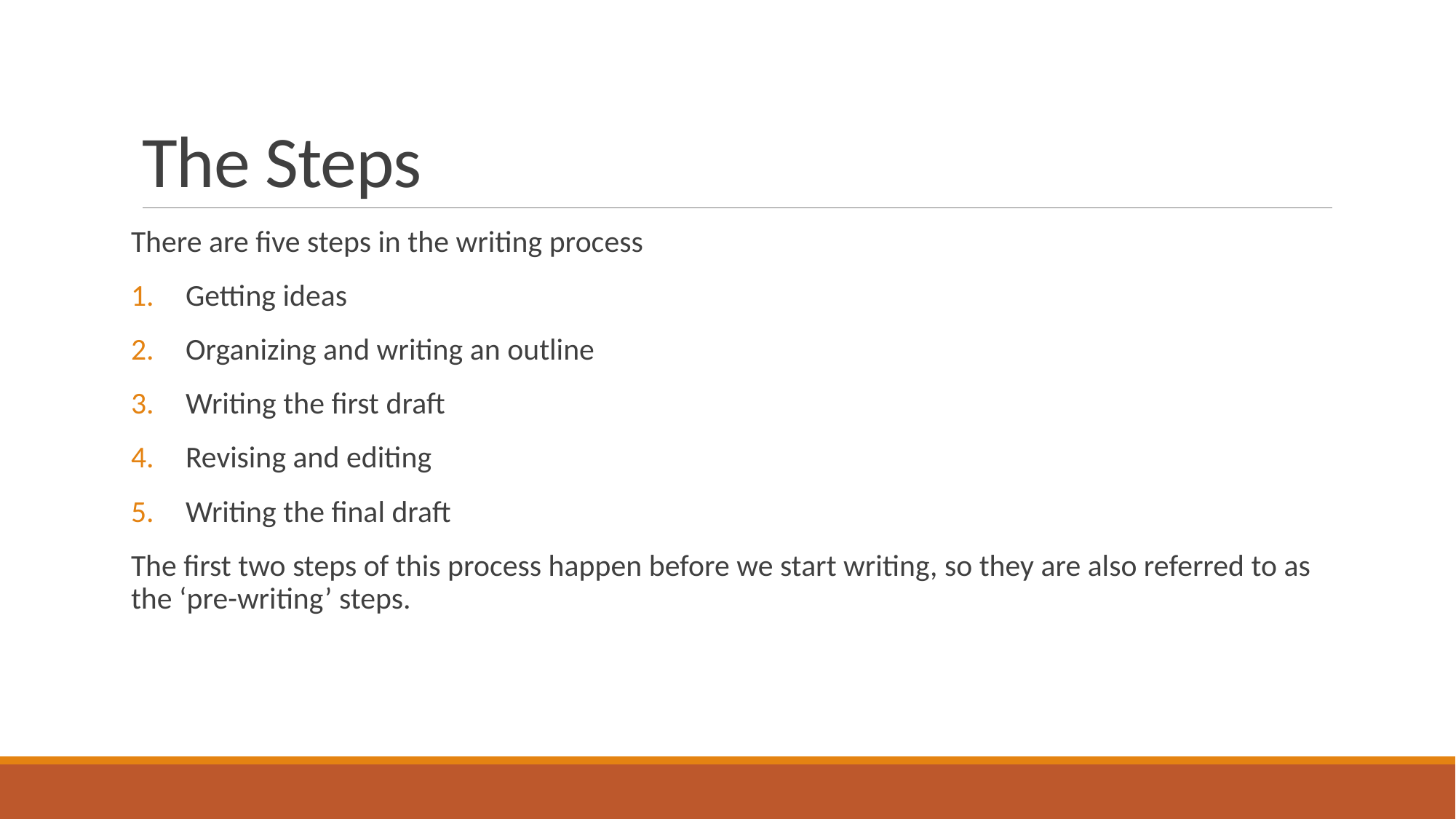

# The Steps
There are five steps in the writing process
Getting ideas
Organizing and writing an outline
Writing the first draft
Revising and editing
Writing the final draft
The first two steps of this process happen before we start writing, so they are also referred to as the ‘pre-writing’ steps.